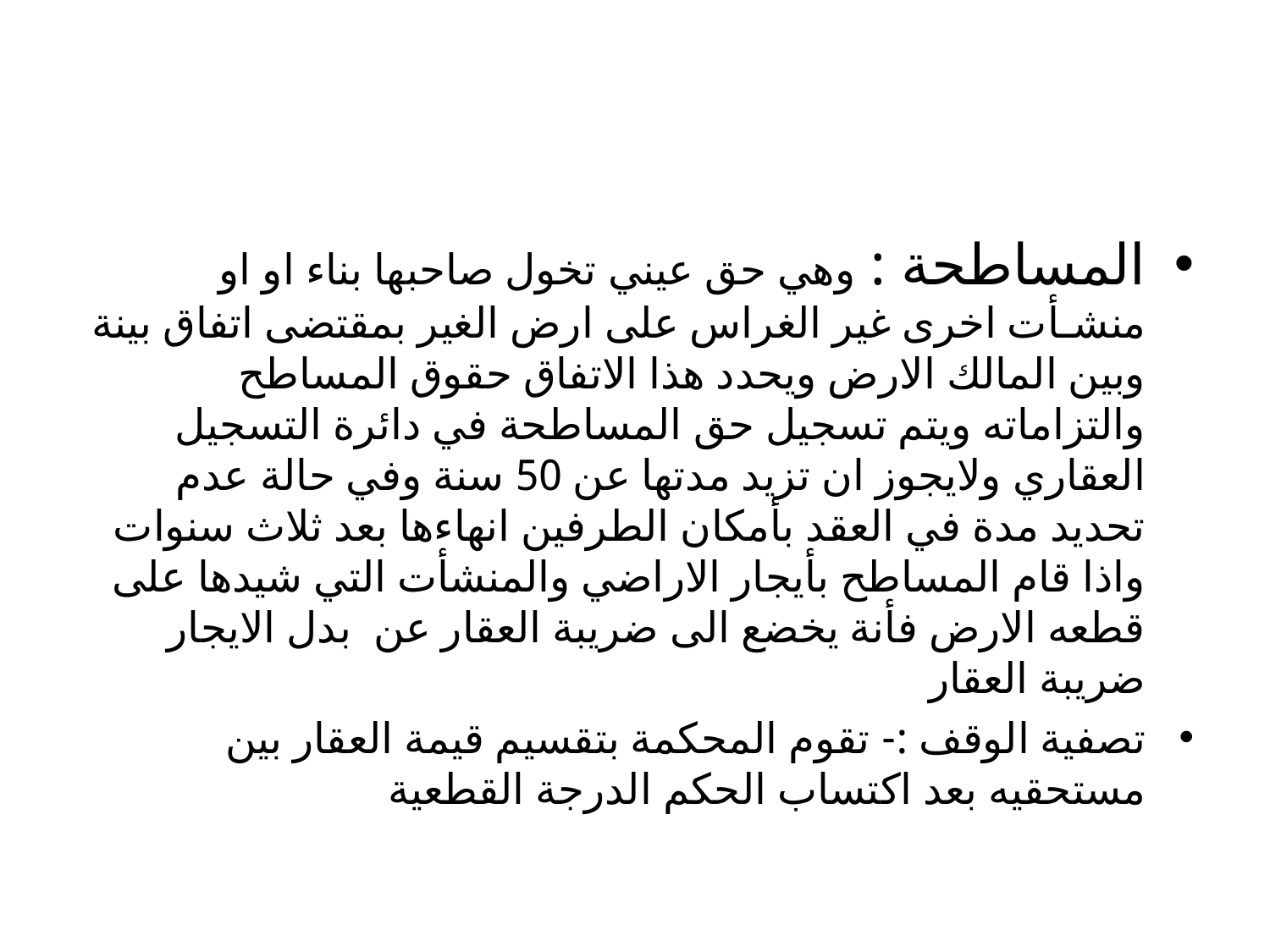

#
المساطحة : وهي حق عيني تخول صاحبها بناء او او منشـأت اخرى غير الغراس على ارض الغير بمقتضى اتفاق بينة وبين المالك الارض ويحدد هذا الاتفاق حقوق المساطح والتزاماته ويتم تسجيل حق المساطحة في دائرة التسجيل العقاري ولايجوز ان تزيد مدتها عن 50 سنة وفي حالة عدم تحديد مدة في العقد بأمكان الطرفين انهاءها بعد ثلاث سنوات واذا قام المساطح بأيجار الاراضي والمنشأت التي شيدها على قطعه الارض فأنة يخضع الى ضريبة العقار عن  بدل الايجار ضريبة العقار
تصفية الوقف :- تقوم المحكمة بتقسيم قيمة العقار بين مستحقيه بعد اكتساب الحكم الدرجة القطعية